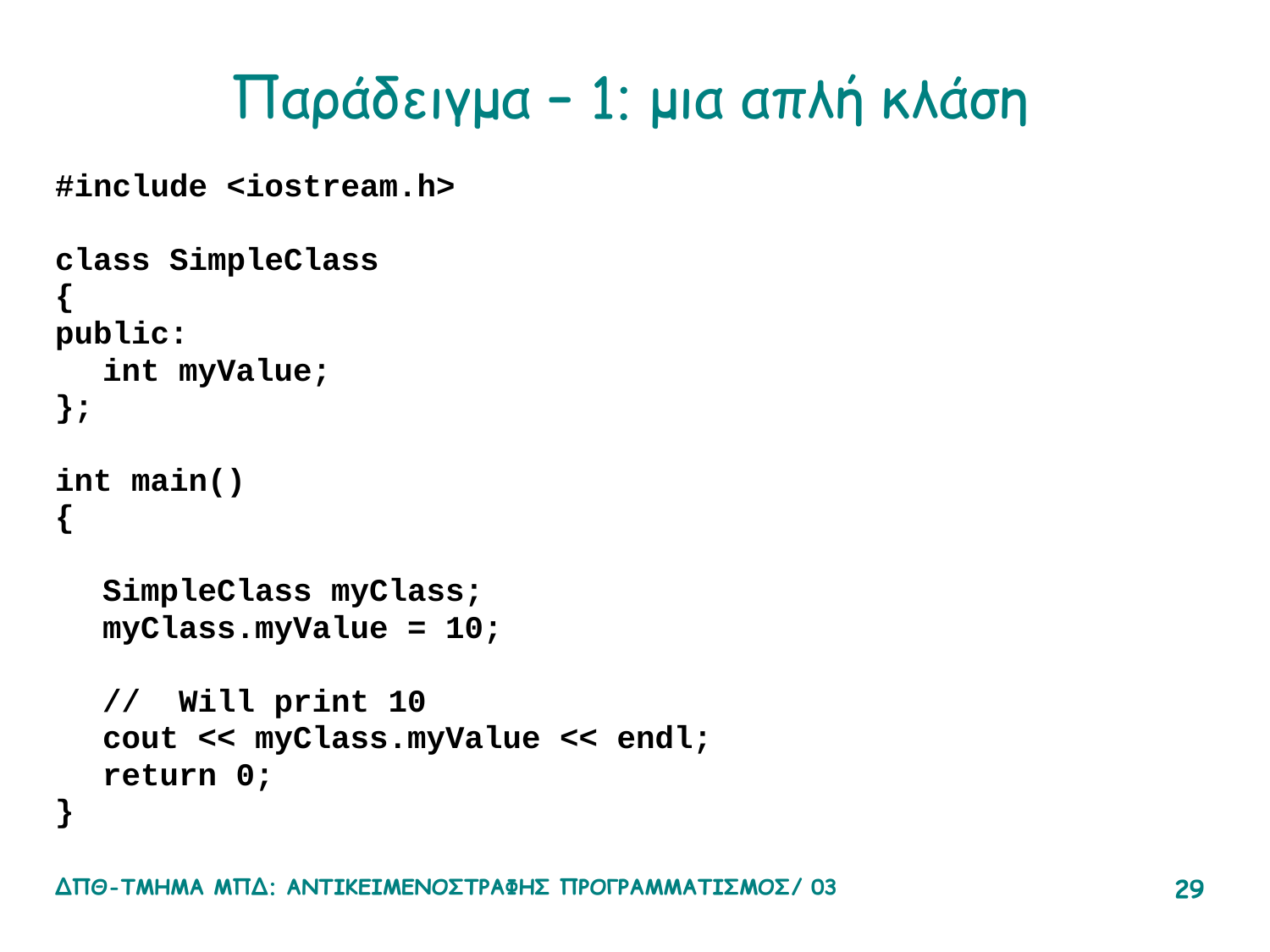

# Παράδειγμα – 1: μια απλή κλάση
#include <iostream.h>

class SimpleClass
{
public:
	int myValue;
};

int main()
{

	SimpleClass myClass;
	myClass.myValue = 10;

	//  Will print 10
	cout << myClass.myValue << endl;
	return 0;
}
ΔΠΘ-ΤΜΗΜΑ ΜΠΔ: ΑΝΤΙΚΕΙΜΕΝΟΣΤΡΑΦΗΣ ΠΡΟΓΡΑΜΜΑΤΙΣΜΟΣ/ 03
29